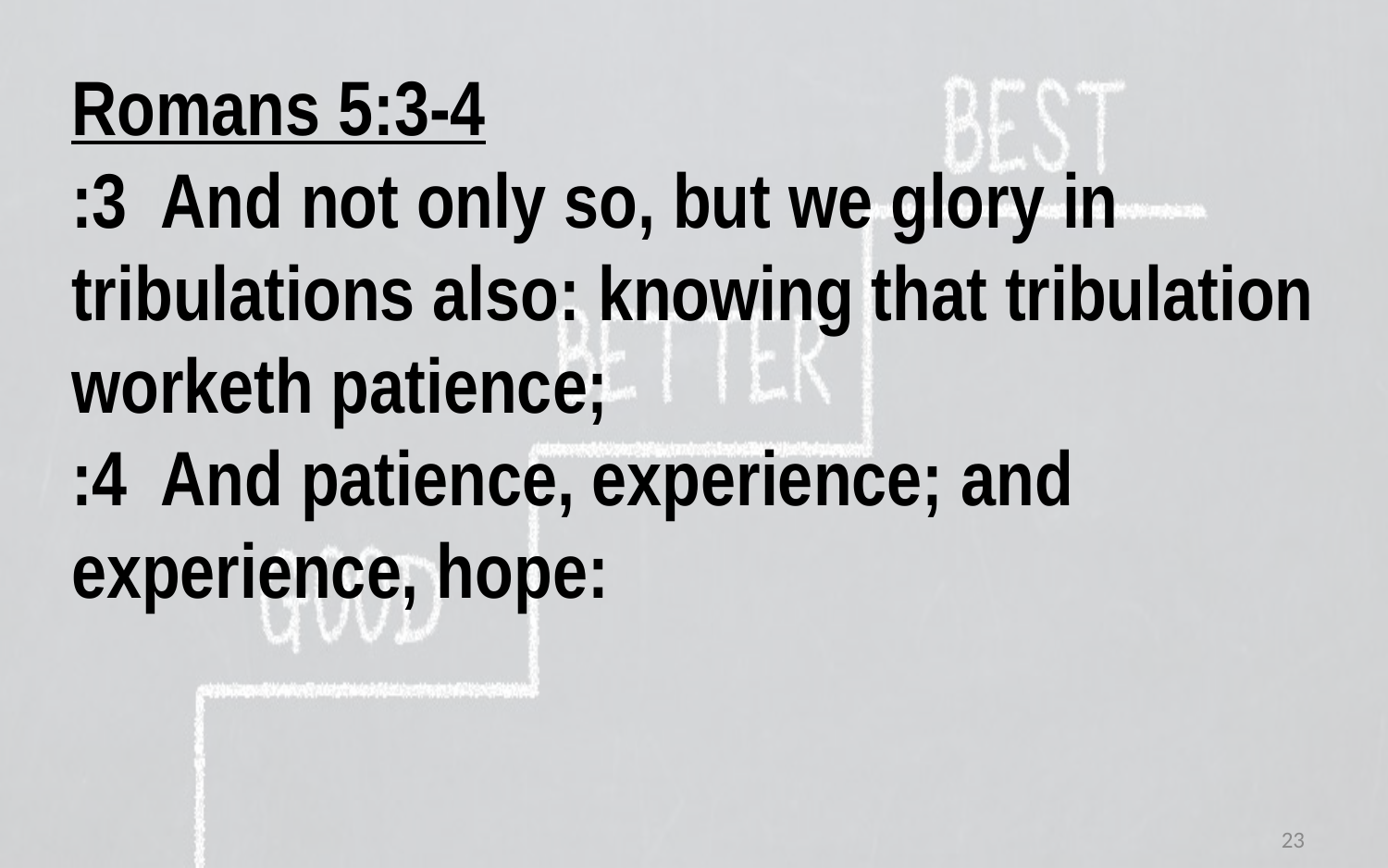

Romans 5:3-4
:3  And not only so, but we glory in
tribulations also: knowing that tribulation
worketh patience;
:4  And patience, experience; and
experience, hope:
23